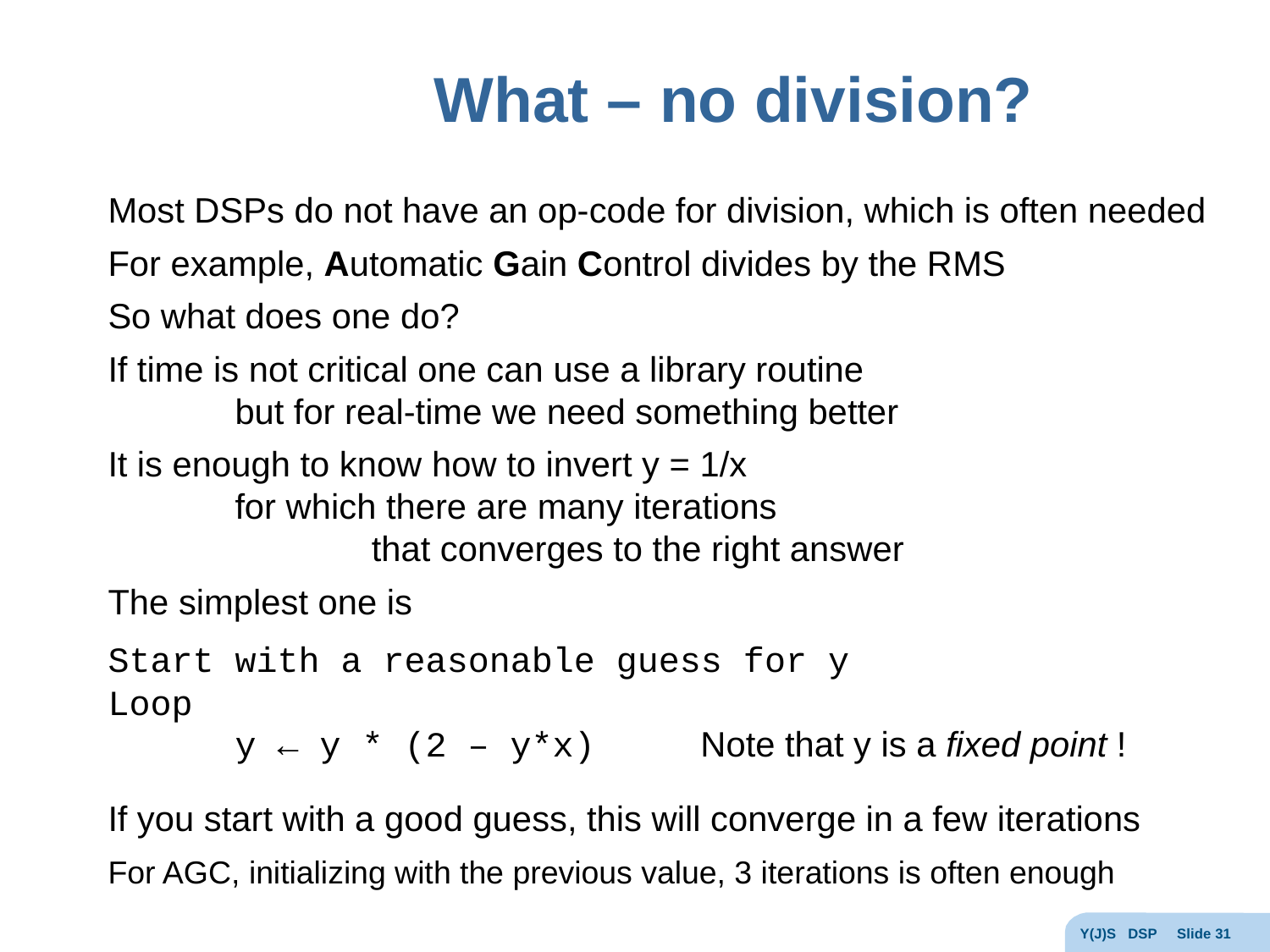

# What – no division?
Most DSPs do not have an op-code for division, which is often needed
For example, Automatic Gain Control divides by the RMS
So what does one do?
If time is not critical one can use a library routine
	but for real-time we need something better
It is enough to know how to invert y = 1/x
	for which there are many iterations
		 that converges to the right answer
The simplest one is
Start with a reasonable guess for y
Loop
	y ← y * (2 – y*x)     Note that y is a fixed point !
If you start with a good guess, this will converge in a few iterations
For AGC, initializing with the previous value, 3 iterations is often enough
Y(J)S   DSP     Slide 31